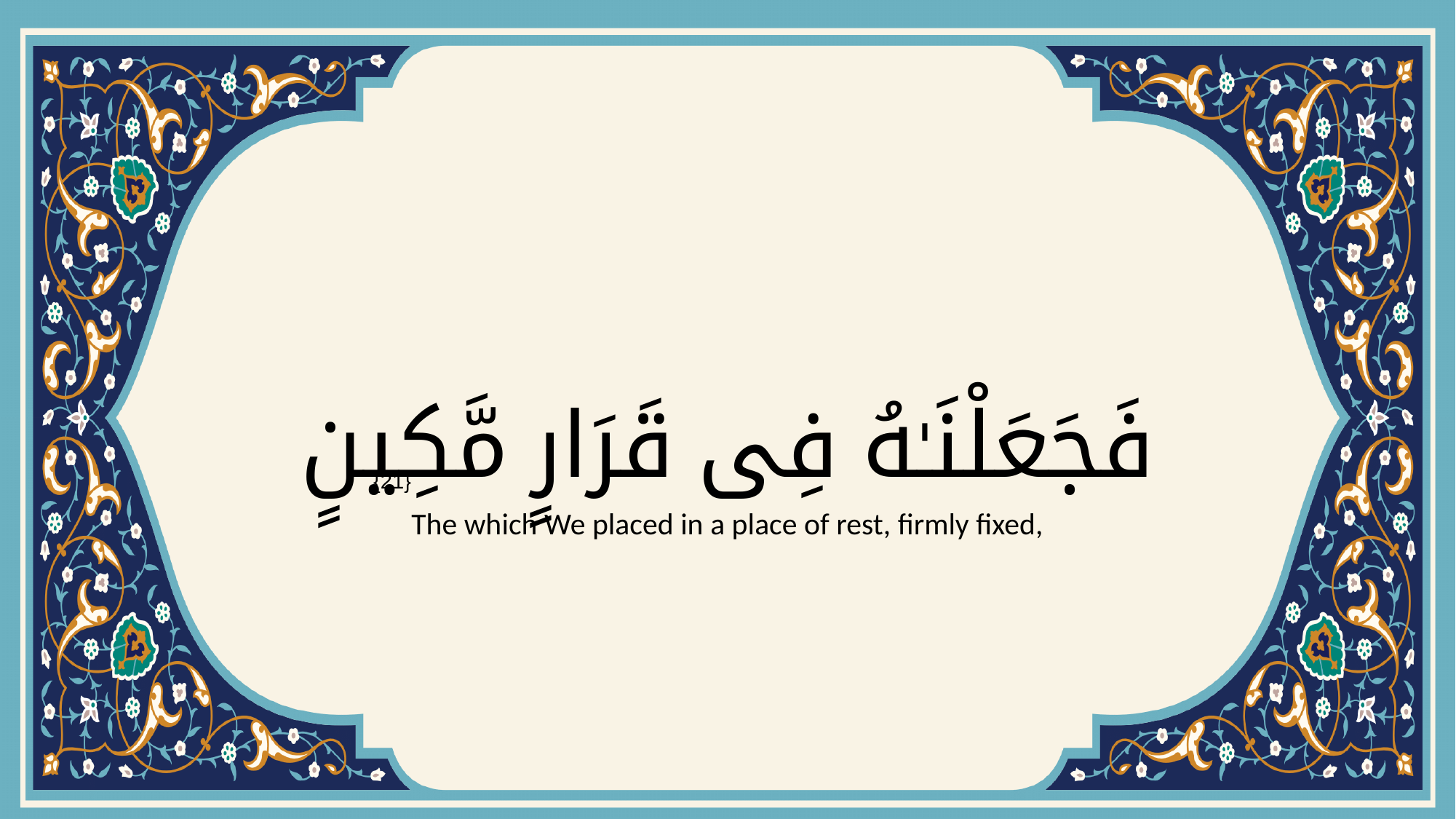

# فَجَعَلْنَـٰهُ فِى قَرَارٍ مَّكِينٍ
{21}
The which We placed in a place of rest, firmly fixed,